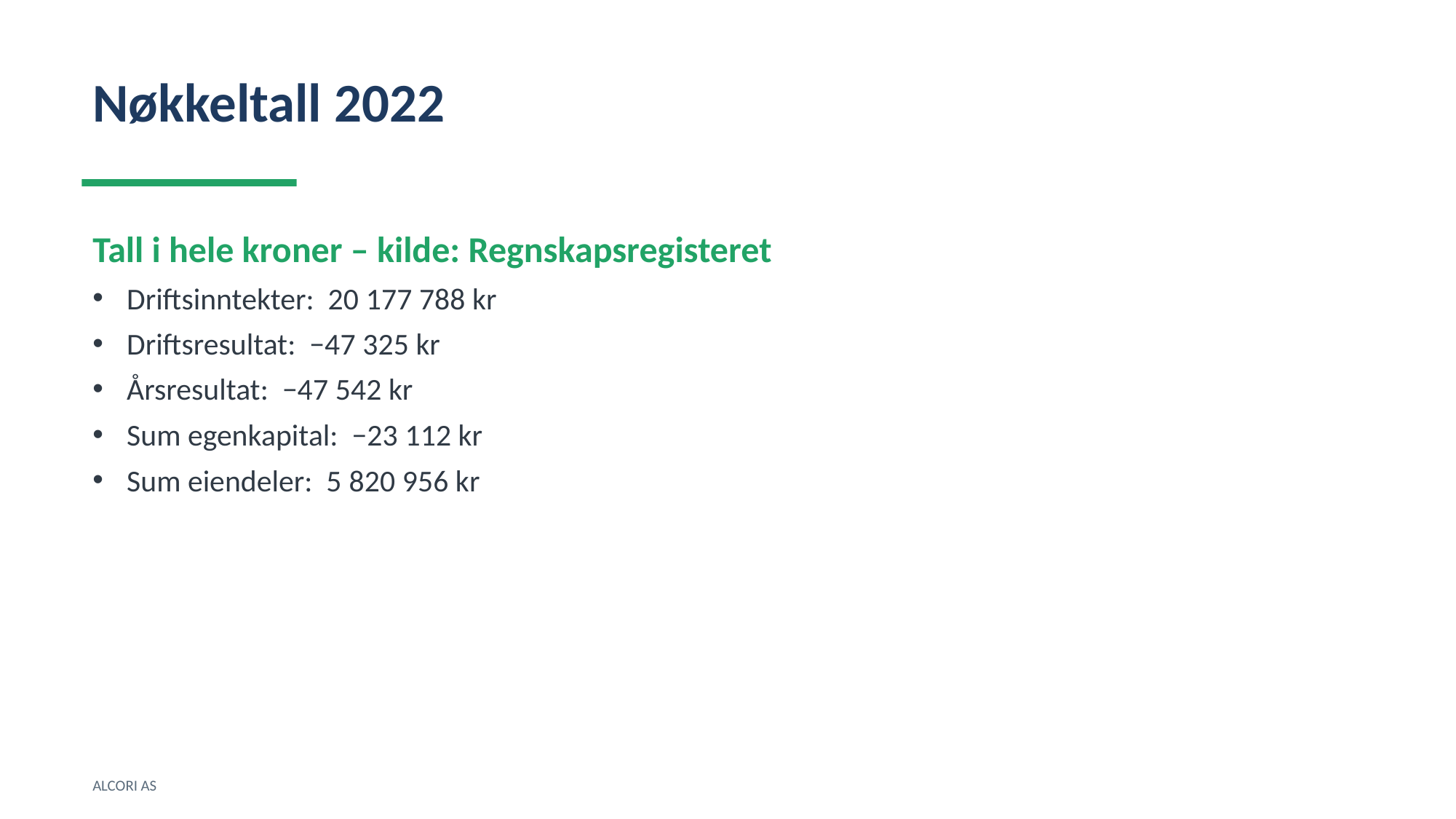

Nøkkeltall 2022

Tall i hele kroner – kilde: Regnskapsregisteret
Driftsinntekter:  20 177 788 kr
Driftsresultat:  −47 325 kr
Årsresultat:  −47 542 kr
Sum egenkapital:  −23 112 kr
Sum eiendeler:  5 820 956 kr
ALCORI AS